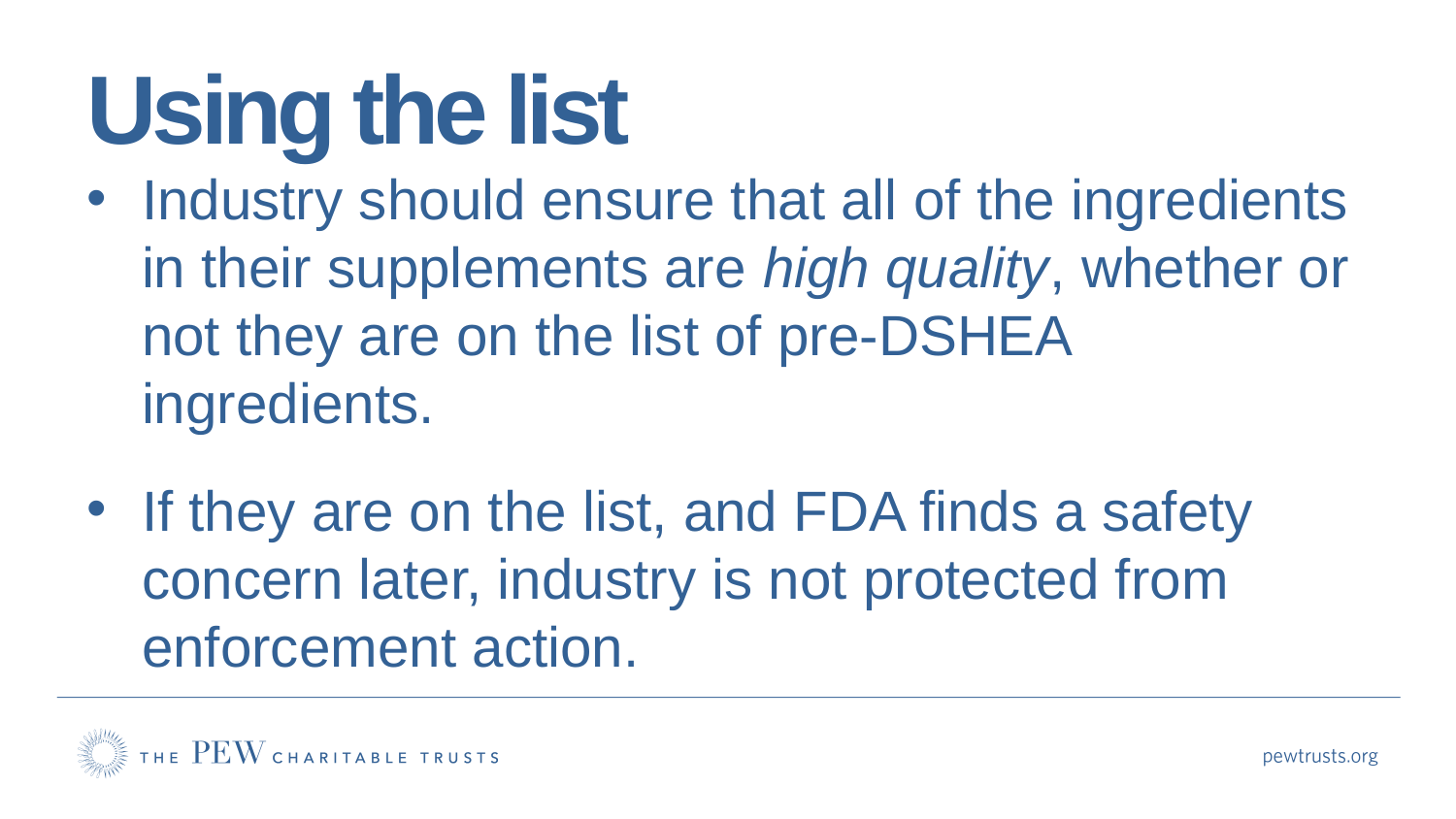

# Using the list
Industry should ensure that all of the ingredients in their supplements are high quality, whether or not they are on the list of pre-DSHEA ingredients.

If they are on the list, and FDA finds a safety concern later, industry is not protected from enforcement action.